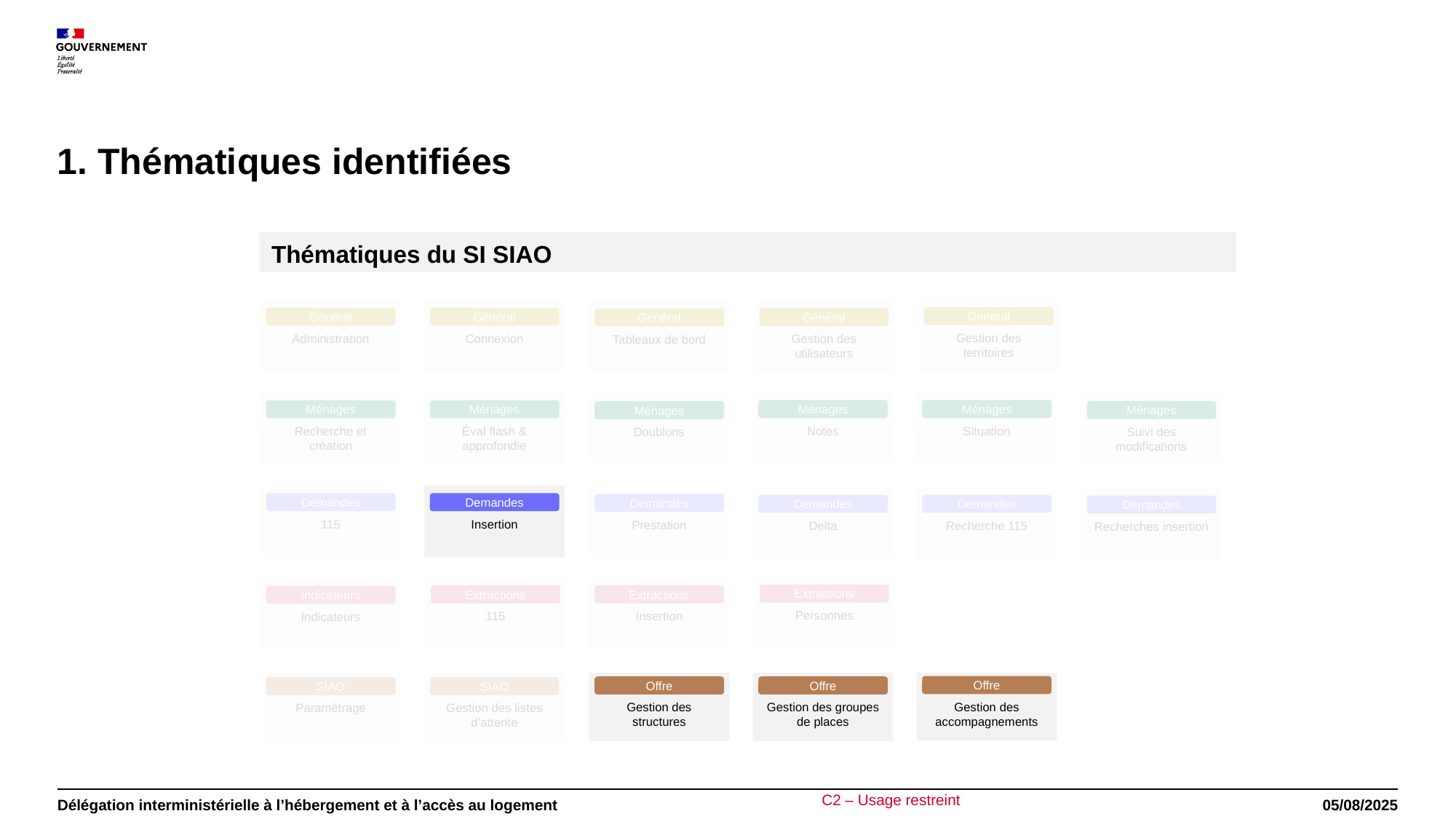

# 1. Thématiques identifiées
Thématiques du SI SIAO

Général
Gestion des territoires

Général
Connexion

Général
Administration

Général
Gestion des utilisateurs

Général
Tableaux de bord

Ménages
Situation

Ménages
Notes

Ménages
Éval flash & approfondie

Ménages
Recherche et création

Ménages
Suivi des modifications

Ménages
Doublons

Demandes
Insertion

Demandes
115

Demandes
Prestation

Demandes
Recherche 115

Demandes
Delta

Demandes
Recherches insertion

Extractions
Personnes

Extractions
115

Extractions
Insertion

Indicateurs
Indicateurs

Offre
Gestion des accompagnements

Offre
Gestion des groupes de places

Offre
Gestion des structures

SIAO
Gestion des listes d’attente

SIAO
Paramétrage
Délégation interministérielle à l’hébergement et à l’accès au logement
05/08/2025